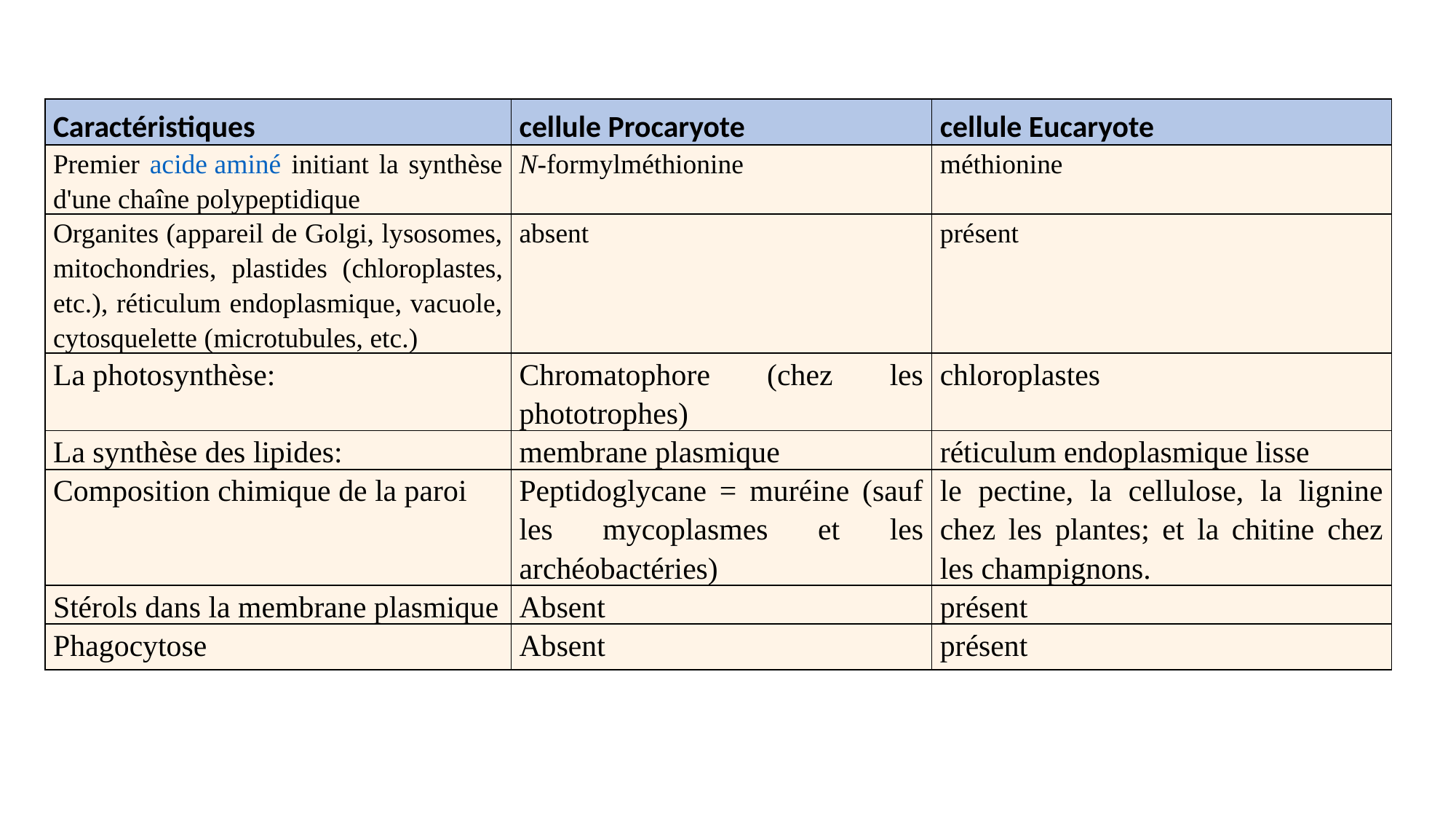

| Caractéristiques | cellule Procaryote | cellule Eucaryote |
| --- | --- | --- |
| Premier acide aminé initiant la synthèse d'une chaîne polypeptidique | N-formylméthionine | méthionine |
| Organites (appareil de Golgi, lysosomes, mitochondries, plastides (chloroplastes, etc.), réticulum endoplasmique, vacuole, cytosquelette (microtubules, etc.) | absent | présent |
| La photosynthèse: | Chromatophore (chez les phototrophes) | chloroplastes |
| La synthèse des lipides: | membrane plasmique | réticulum endoplasmique lisse |
| Composition chimique de la paroi | Peptidoglycane = muréine (sauf les mycoplasmes et les archéobactéries) | le pectine, la cellulose, la lignine chez les plantes; et la chitine chez les champignons. |
| Stérols dans la membrane plasmique | Absent | présent |
| Phagocytose | Absent | présent |